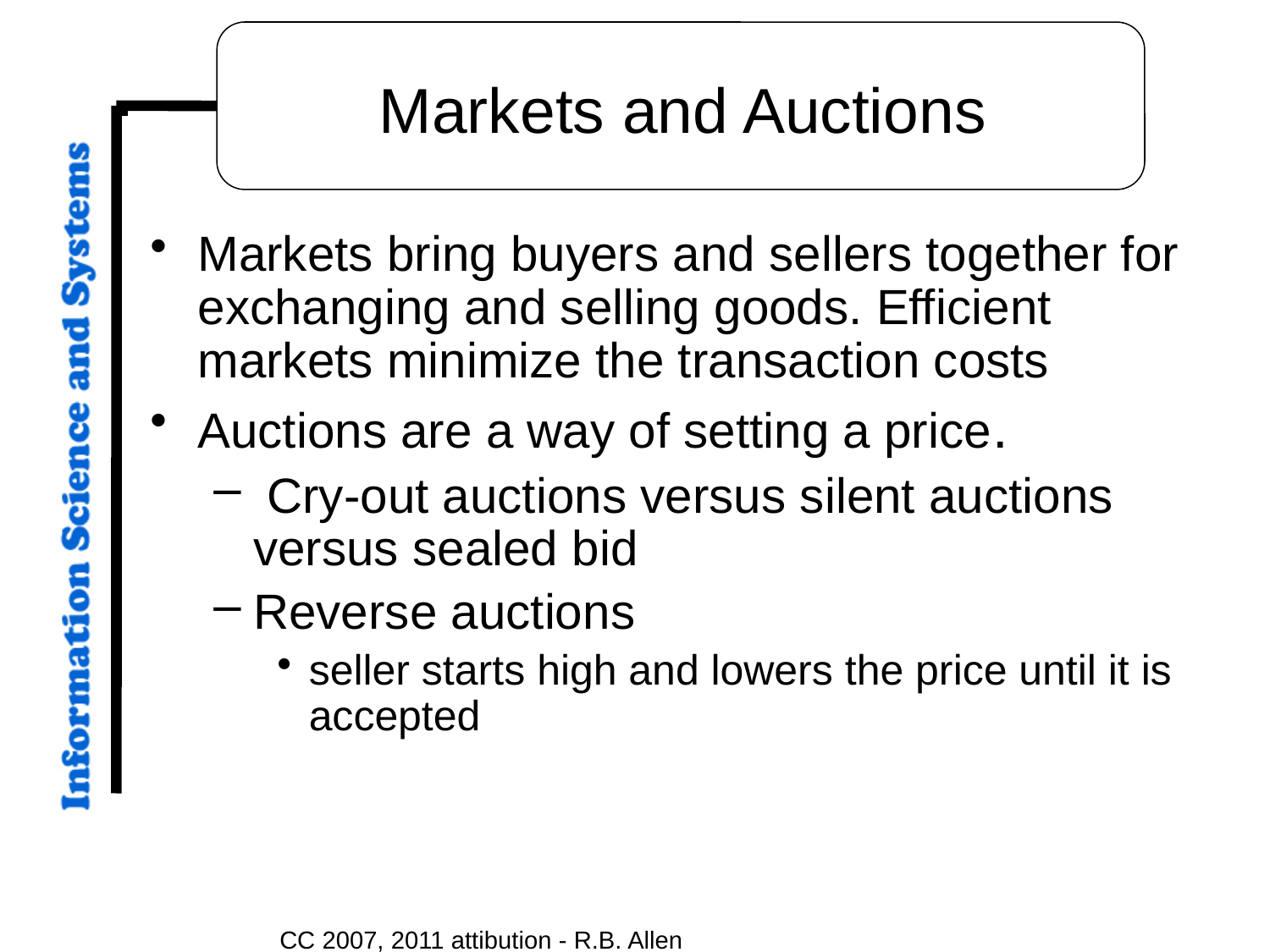

# Markets and Auctions
Markets bring buyers and sellers together for exchanging and selling goods. Efficient markets minimize the transaction costs
Auctions are a way of setting a price.
 Cry-out auctions versus silent auctions versus sealed bid
Reverse auctions
seller starts high and lowers the price until it is accepted
CC 2007, 2011 attibution - R.B. Allen